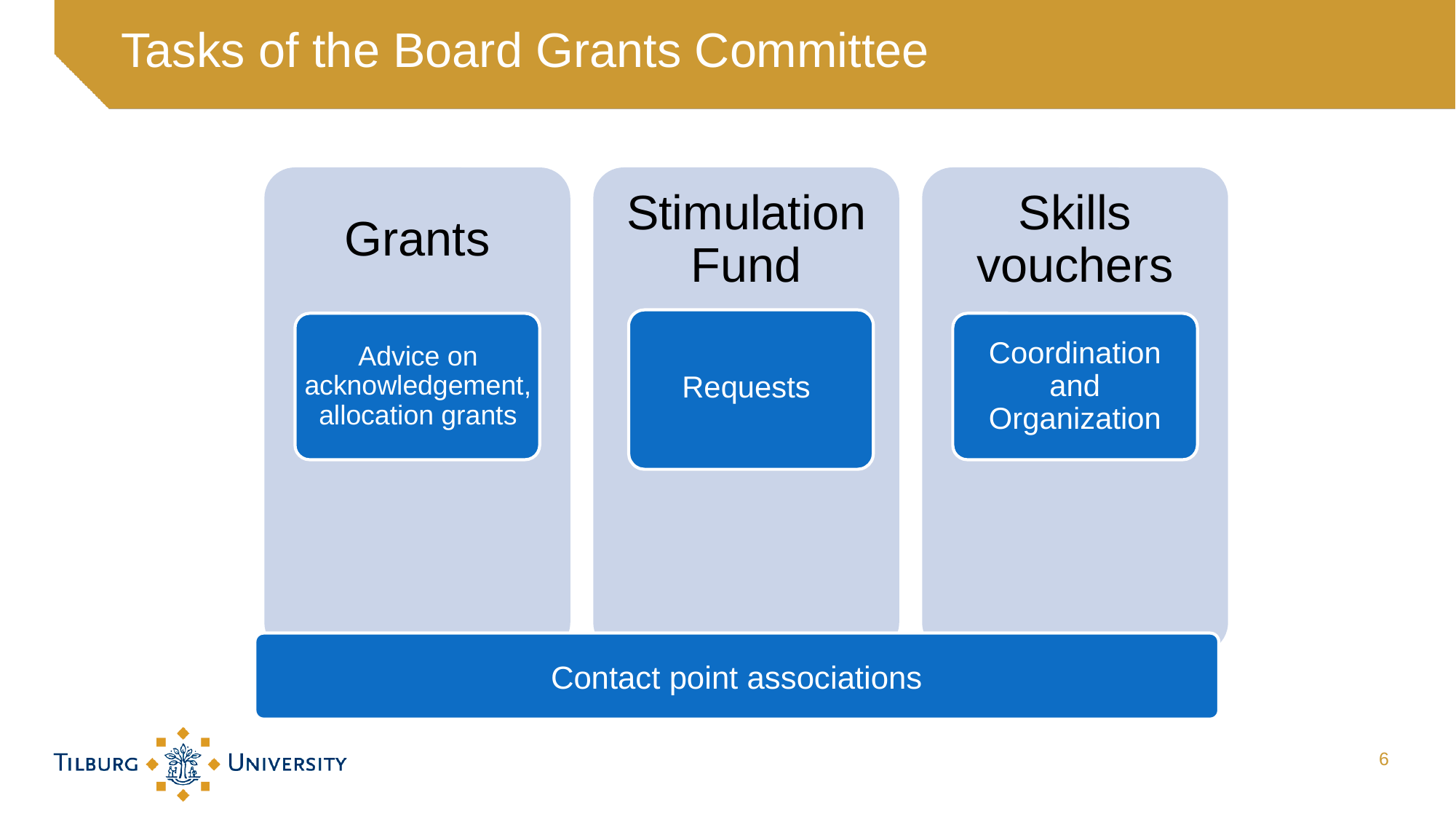

# Tasks of the Board Grants Committee

Grants

Stimulation Fund

Skills vouchers

Requests

Advice on acknowledgement, allocation grants
Coordination and Organization

Contact point associations
6